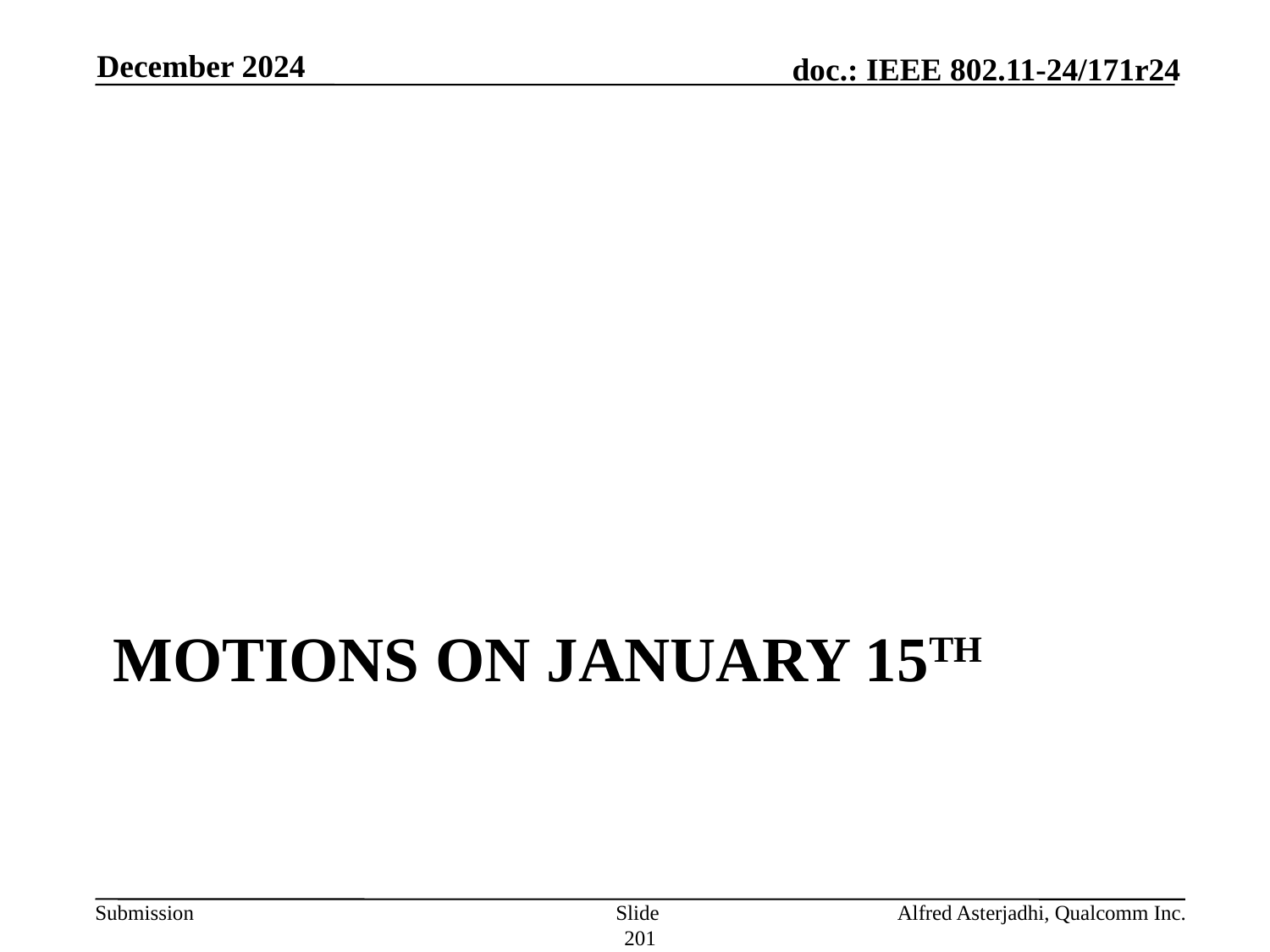

December 2024

# Motions on January 15th
Slide 201
Alfred Asterjadhi, Qualcomm Inc.